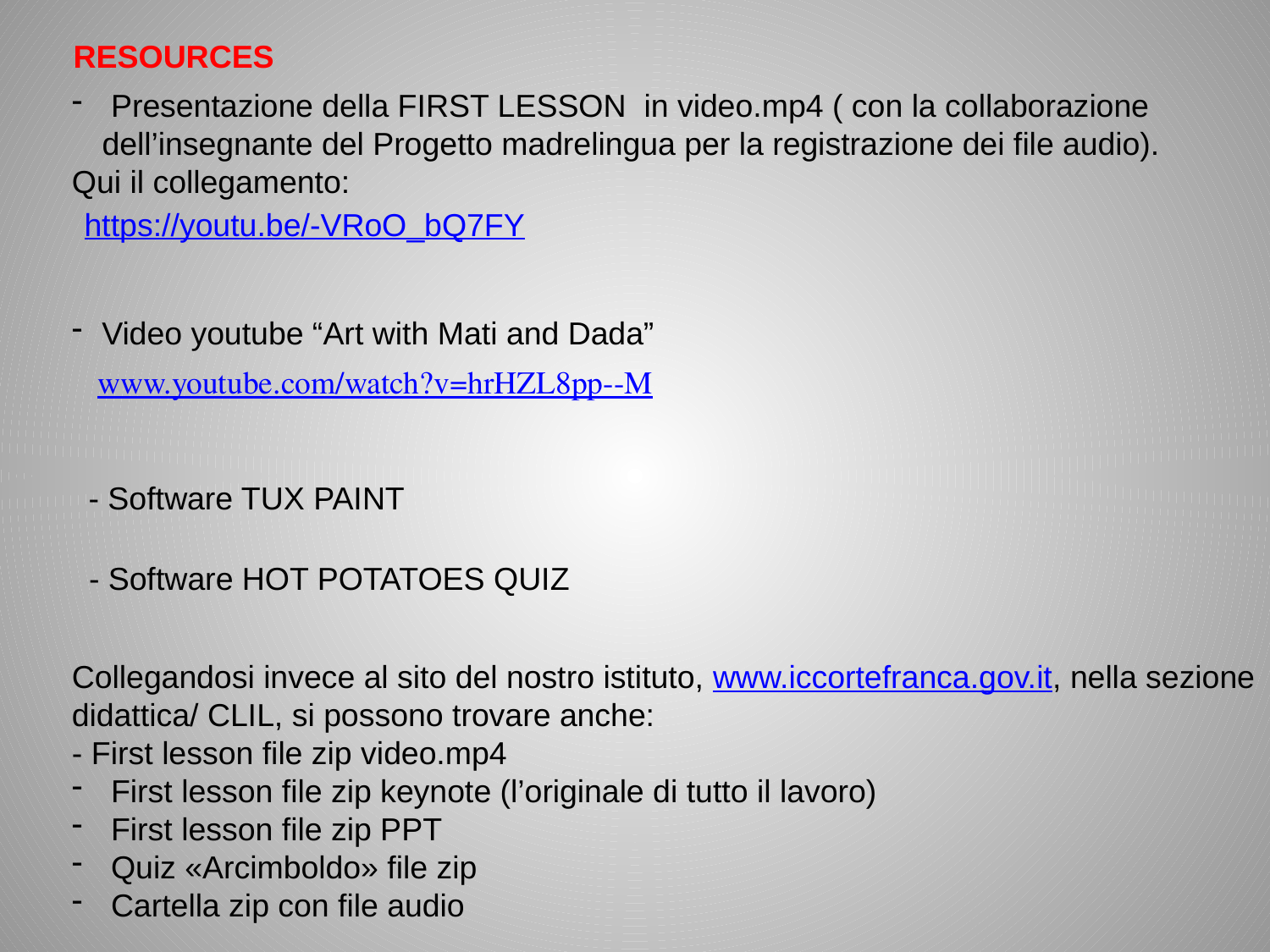

RESOURCES
 Presentazione della FIRST LESSON  in video.mp4 ( con la collaborazione dell’insegnante del Progetto madrelingua per la registrazione dei file audio).
Qui il collegamento:

Collegandosi invece al sito del nostro istituto, www.iccortefranca.gov.it, nella sezione didattica/ CLIL, si possono trovare anche:
- First lesson file zip video.mp4
 First lesson file zip keynote (l’originale di tutto il lavoro)
 First lesson file zip PPT
 Quiz «Arcimboldo» file zip
 Cartella zip con file audio
https://youtu.be/-VRoO_bQ7FY
Video youtube “Art with Mati and Dada”
www.youtube.com/watch?v=hrHZL8pp--M

- Software TUX PAINT
- Software HOT POTATOES QUIZ